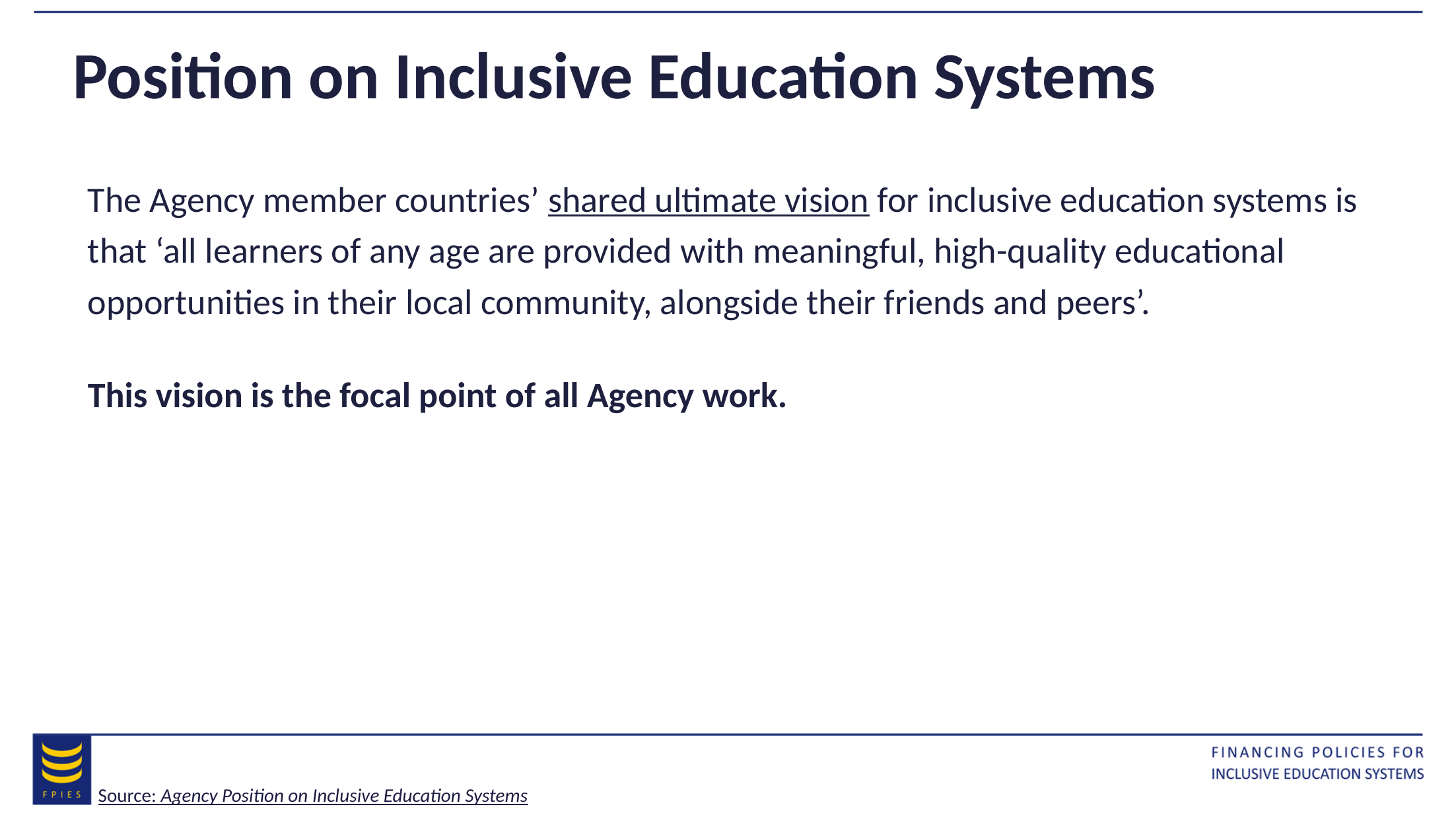

# Position on Inclusive Education Systems
The Agency member countries’ shared ultimate vision for inclusive education systems is that ‘all learners of any age are provided with meaningful, high-quality educational opportunities in their local community, alongside their friends and peers’.
This vision is the focal point of all Agency work.
Source: Agency Position on Inclusive Education Systems